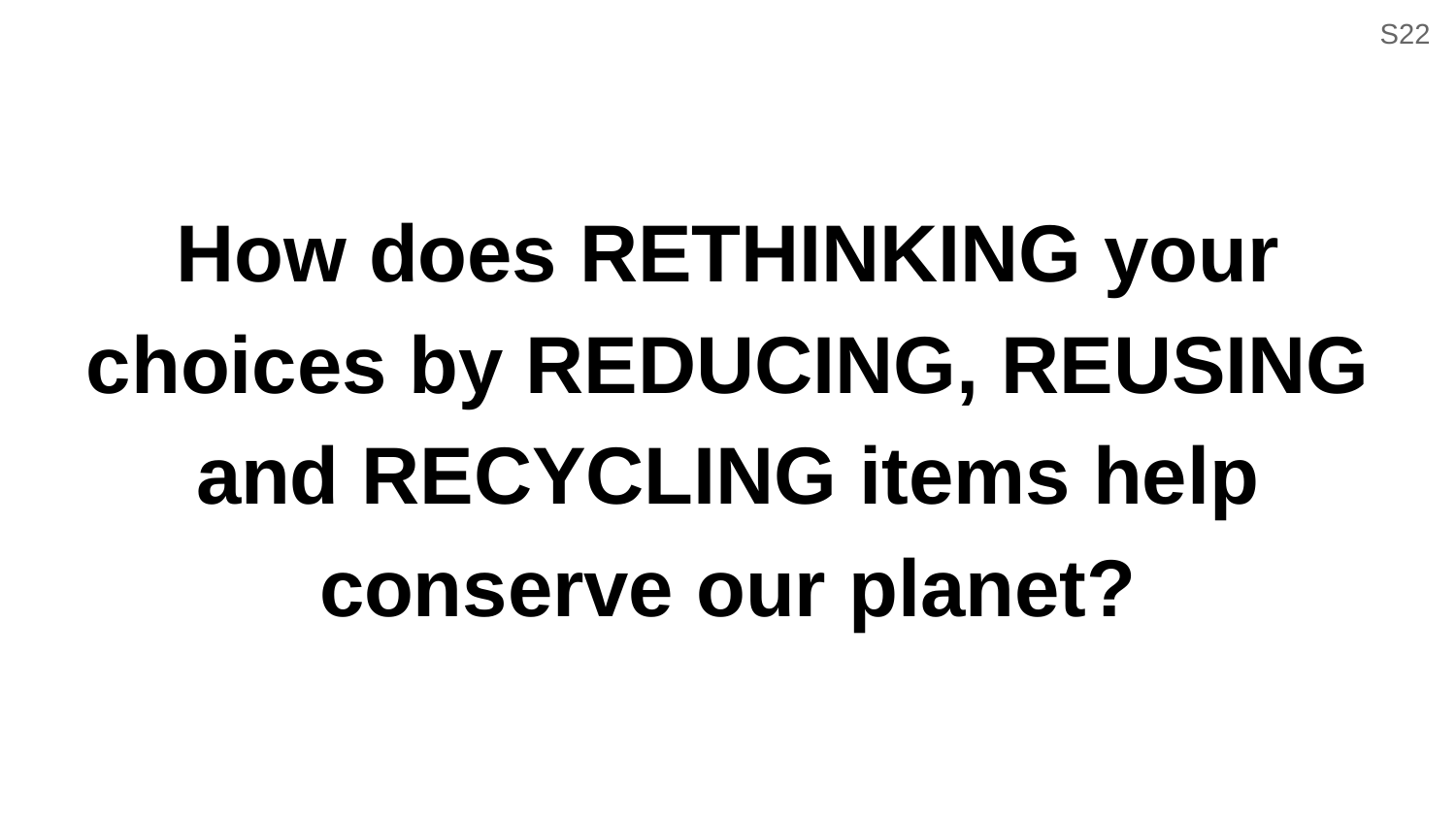

S22
# How does RETHINKING your choices by REDUCING, REUSING and RECYCLING items help conserve our planet?